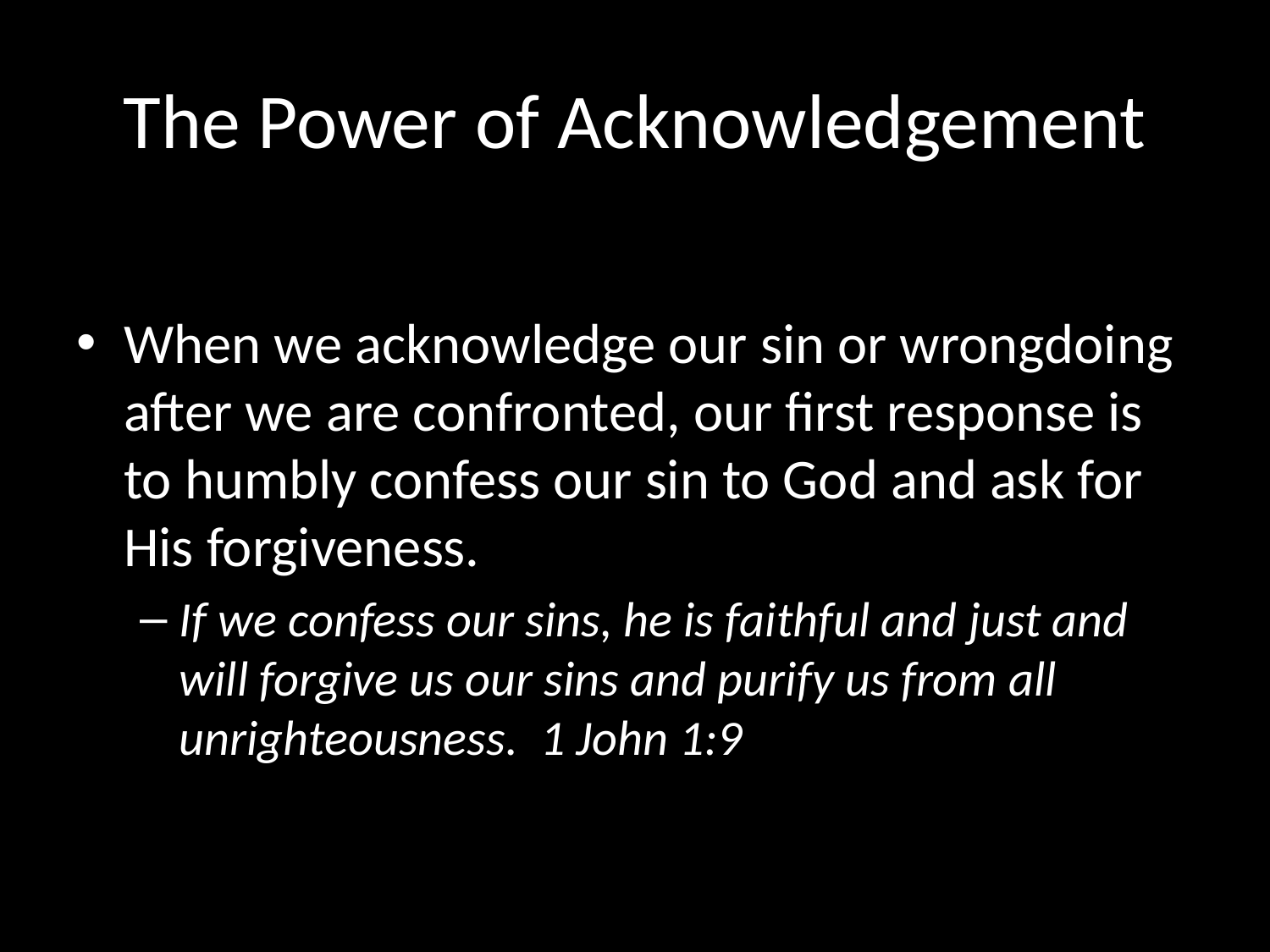

# The Power of Acknowledgement
When we acknowledge our sin or wrongdoing after we are confronted, our first response is to humbly confess our sin to God and ask for  His forgiveness.
If we confess our sins, he is faithful and just and will forgive us our sins and purify us from all unrighteousness.  1 John 1:9